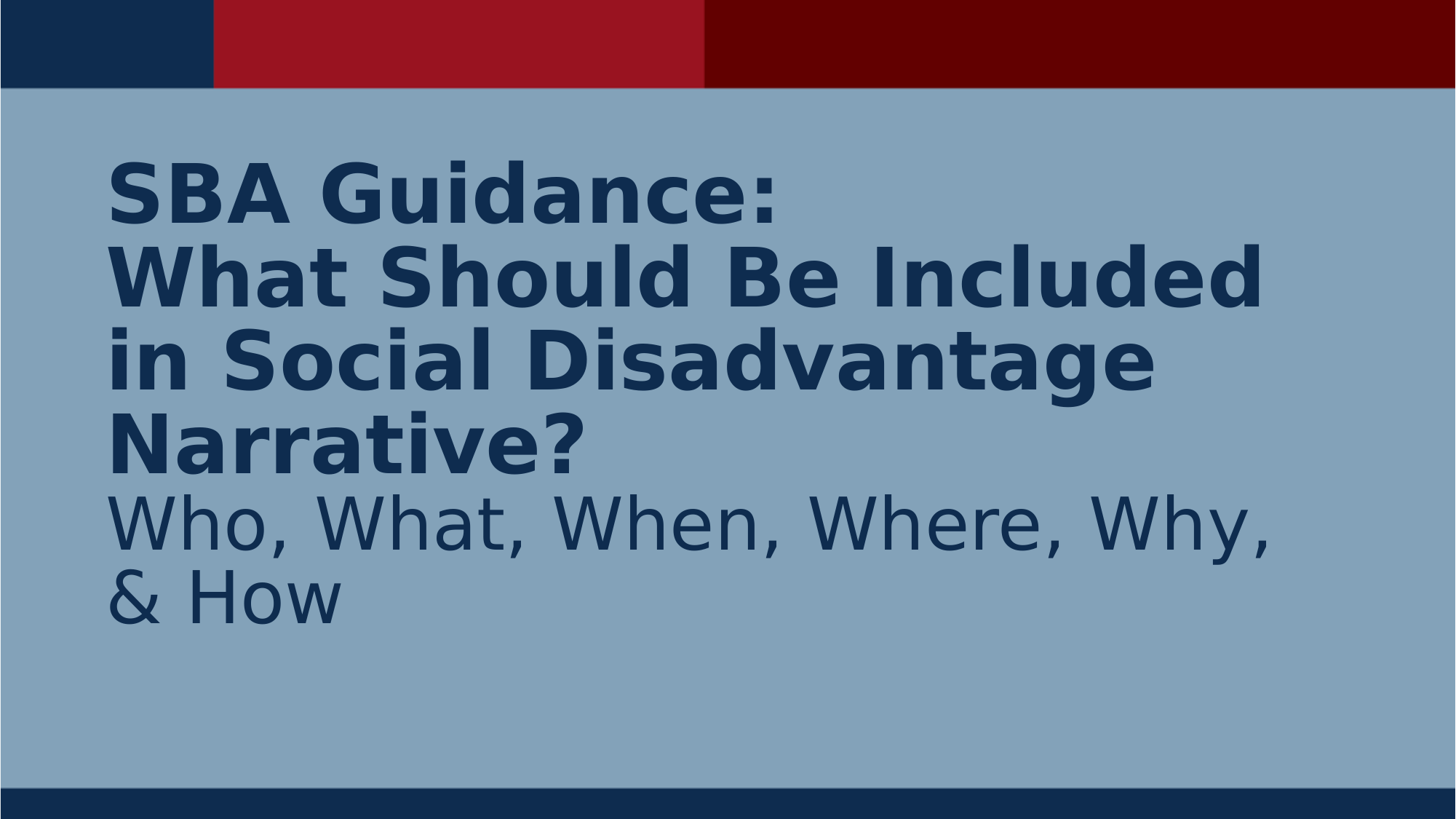

# SBA Guidance: What Should Be Included in Social Disadvantage Narrative? Who, What, When, Where, Why, & How